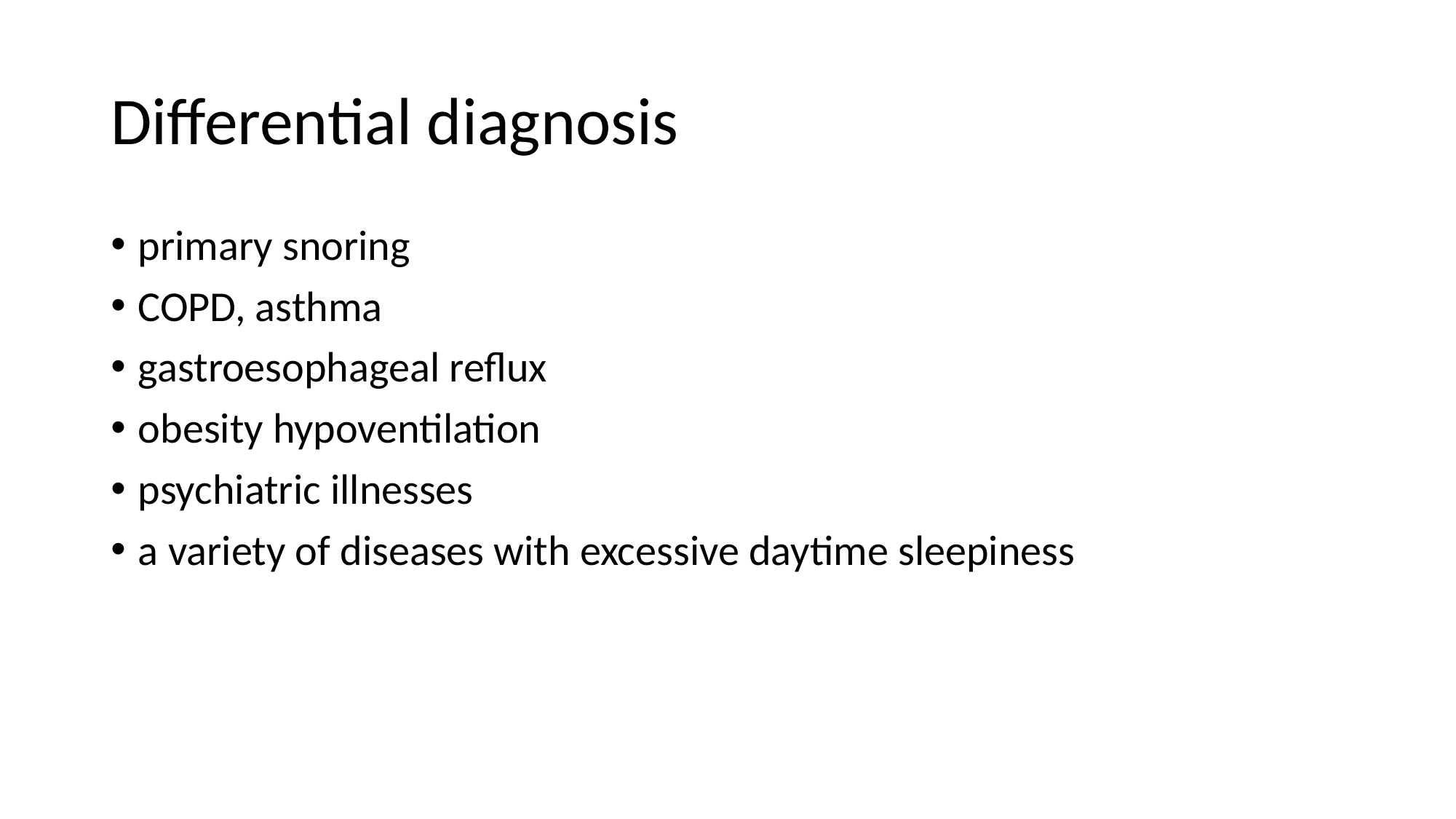

# Differential diagnosis
primary snoring
COPD, asthma
gastroesophageal reflux
obesity hypoventilation
psychiatric illnesses
a variety of diseases with excessive daytime sleepiness